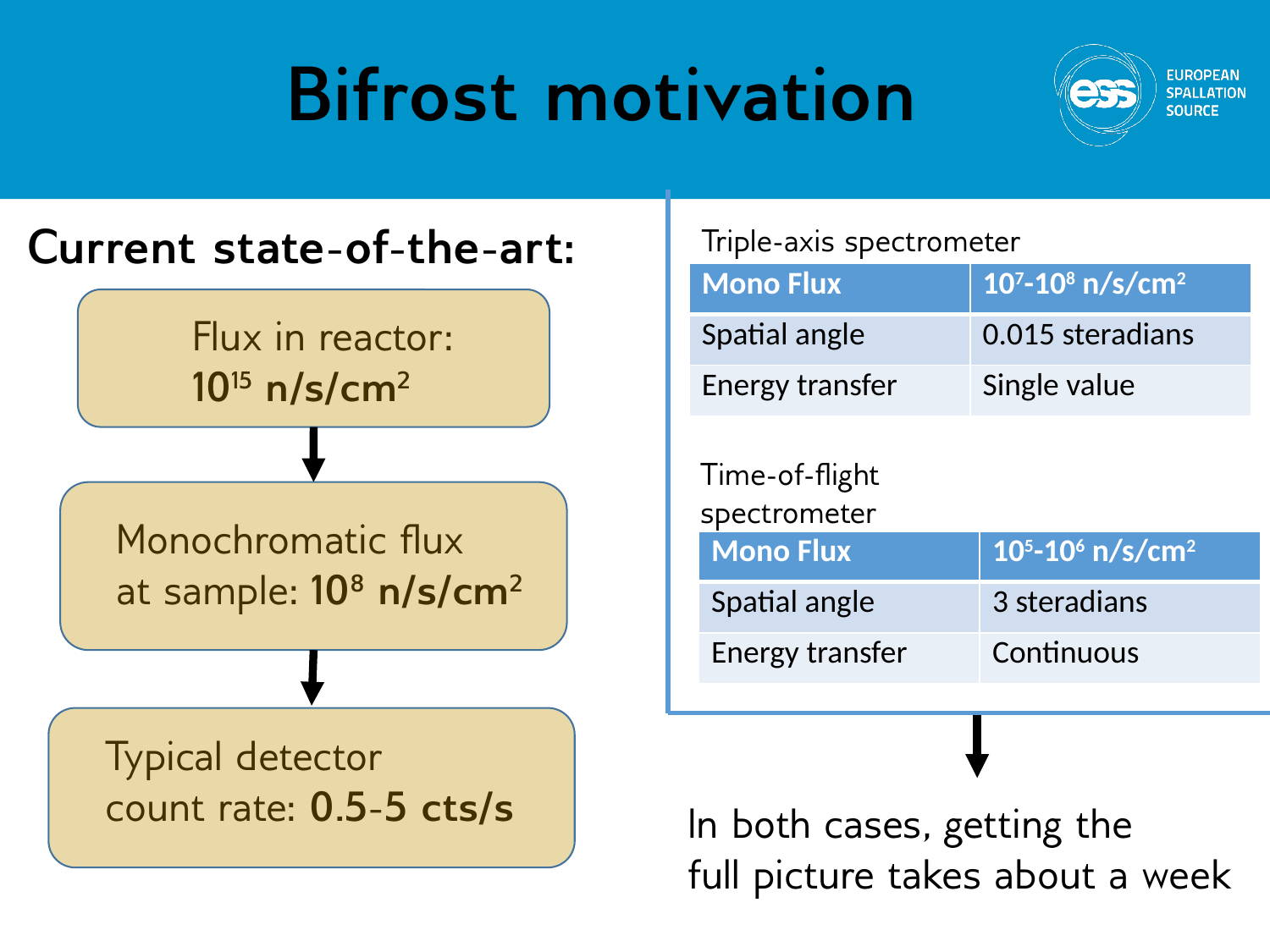

# Bifrost motivation
Current state-of-the-art:
Triple-axis spectrometer
| Mono Flux | 107-108 n/s/cm2 |
| --- | --- |
| Spatial angle | 0.015 steradians |
| Energy transfer | Single value |

Flux in reactor:
1015 n/s/cm2
Time-of-flight
spectrometer

Monochromatic flux
at sample: 108 n/s/cm2
| Mono Flux | 105-106 n/s/cm2 |
| --- | --- |
| Spatial angle | 3 steradians |
| Energy transfer | Continuous |

Typical detector
count rate: 0.5-5 cts/s
In both cases, getting the
full picture takes about a week